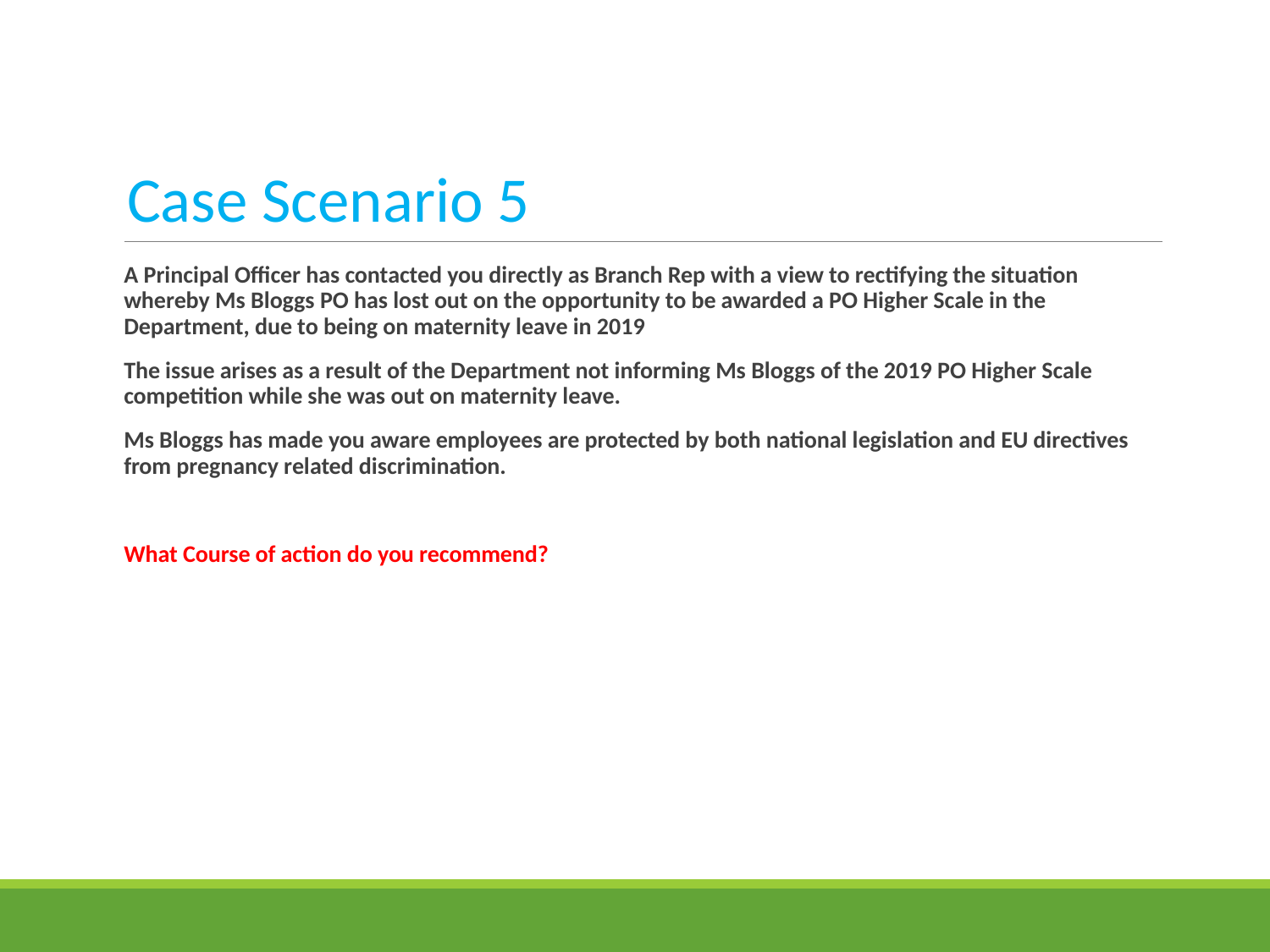

# Case Scenario 5
A Principal Officer has contacted you directly as Branch Rep with a view to rectifying the situation whereby Ms Bloggs PO has lost out on the opportunity to be awarded a PO Higher Scale in the Department, due to being on maternity leave in 2019
The issue arises as a result of the Department not informing Ms Bloggs of the 2019 PO Higher Scale competition while she was out on maternity leave.
Ms Bloggs has made you aware employees are protected by both national legislation and EU directives from pregnancy related discrimination.

What Course of action do you recommend?